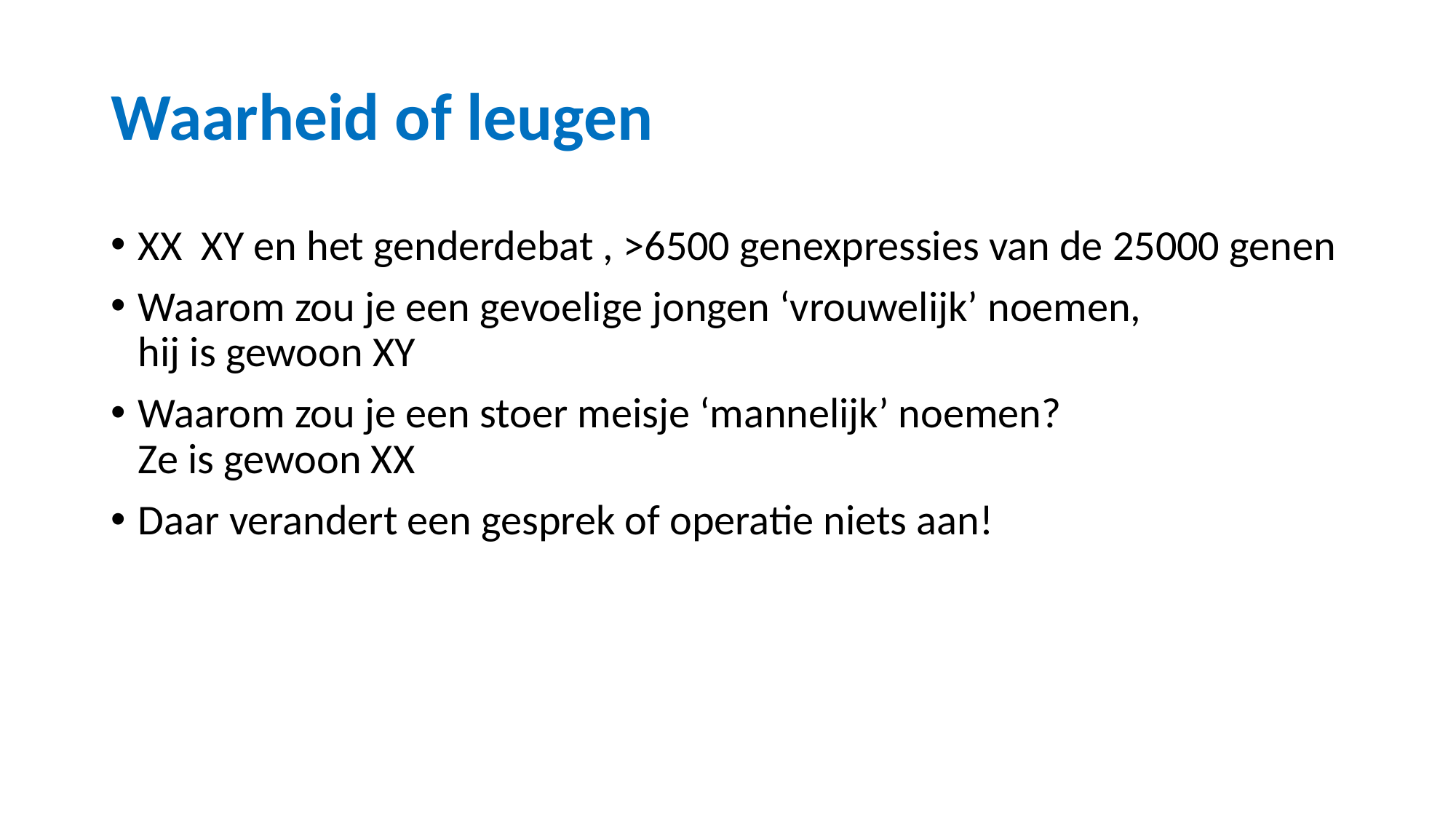

# Waarheid of leugen
XX  XY en het genderdebat , >6500 genexpressies van de 25000 genen
Waarom zou je een gevoelige jongen ‘vrouwelijk’ noemen,
hij is gewoon XY
Waarom zou je een stoer meisje ‘mannelijk’ noemen?
Ze is gewoon XX
Daar verandert een gesprek of operatie niets aan!